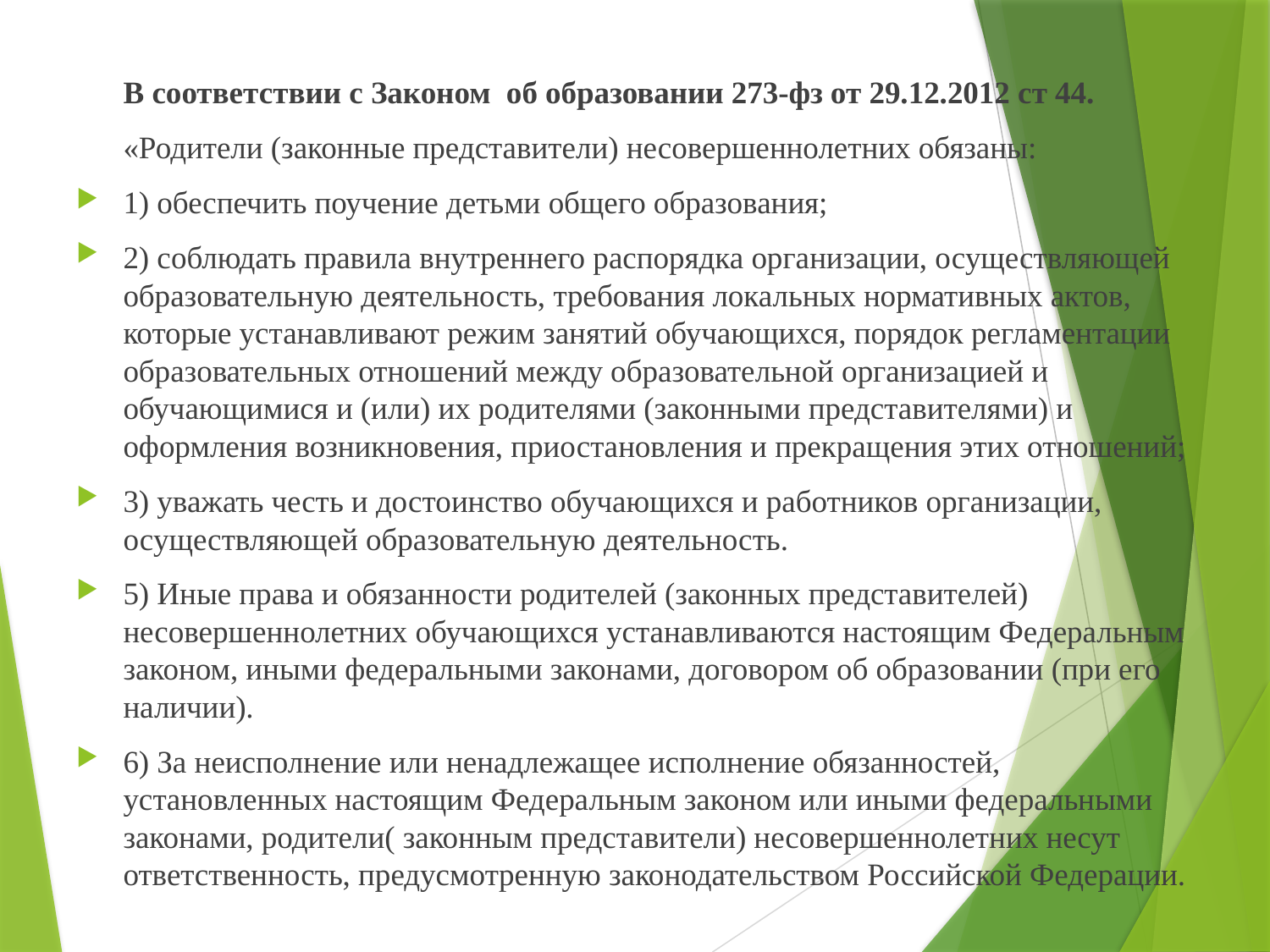

В соответствии с Законом  об образовании 273-фз от 29.12.2012 ст 44.
	«Родители (законные представители) несовершеннолетних обязаны:
1) обеспечить поучение детьми общего образования;
2) соблюдать правила внутреннего распорядка организации, осуществляющей образовательную деятельность, требования локальных нормативных актов, которые устанавливают режим занятий обучающихся, порядок регламентации образовательных отношений между образовательной организацией и обучающимися и (или) их родителями (законными представителями) и оформления возникновения, приостановления и прекращения этих отношений;
3) уважать честь и достоинство обучающихся и работников организации, осуществляющей образовательную деятельность.
5) Иные права и обязанности родителей (законных представителей) несовершеннолетних обучающихся устанавливаются настоящим Федеральным законом, иными федеральными законами, договором об образовании (при его наличии).
6) За неисполнение или ненадлежащее исполнение обязанностей, установленных настоящим Федеральным законом или иными федеральными законами, родители( законным представители) несовершеннолетних несут ответственность, предусмотренную законодательством Российской Федерации.